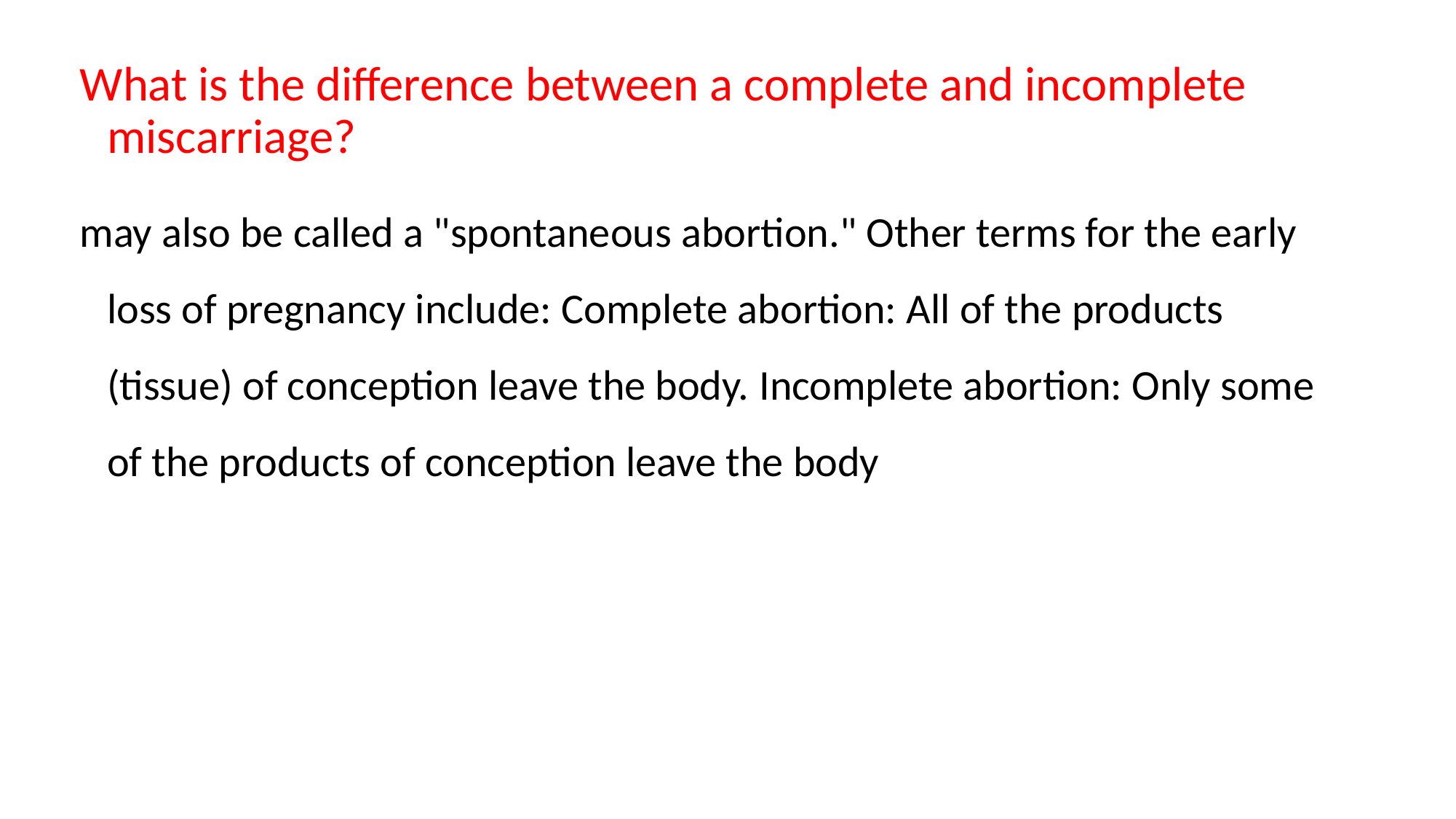

What is the difference between a complete and incomplete miscarriage?
may also be called a "spontaneous abortion." Other terms for the early loss of pregnancy include: Complete abortion: All of the products (tissue) of conception leave the body. Incomplete abortion: Only some of the products of conception leave the body